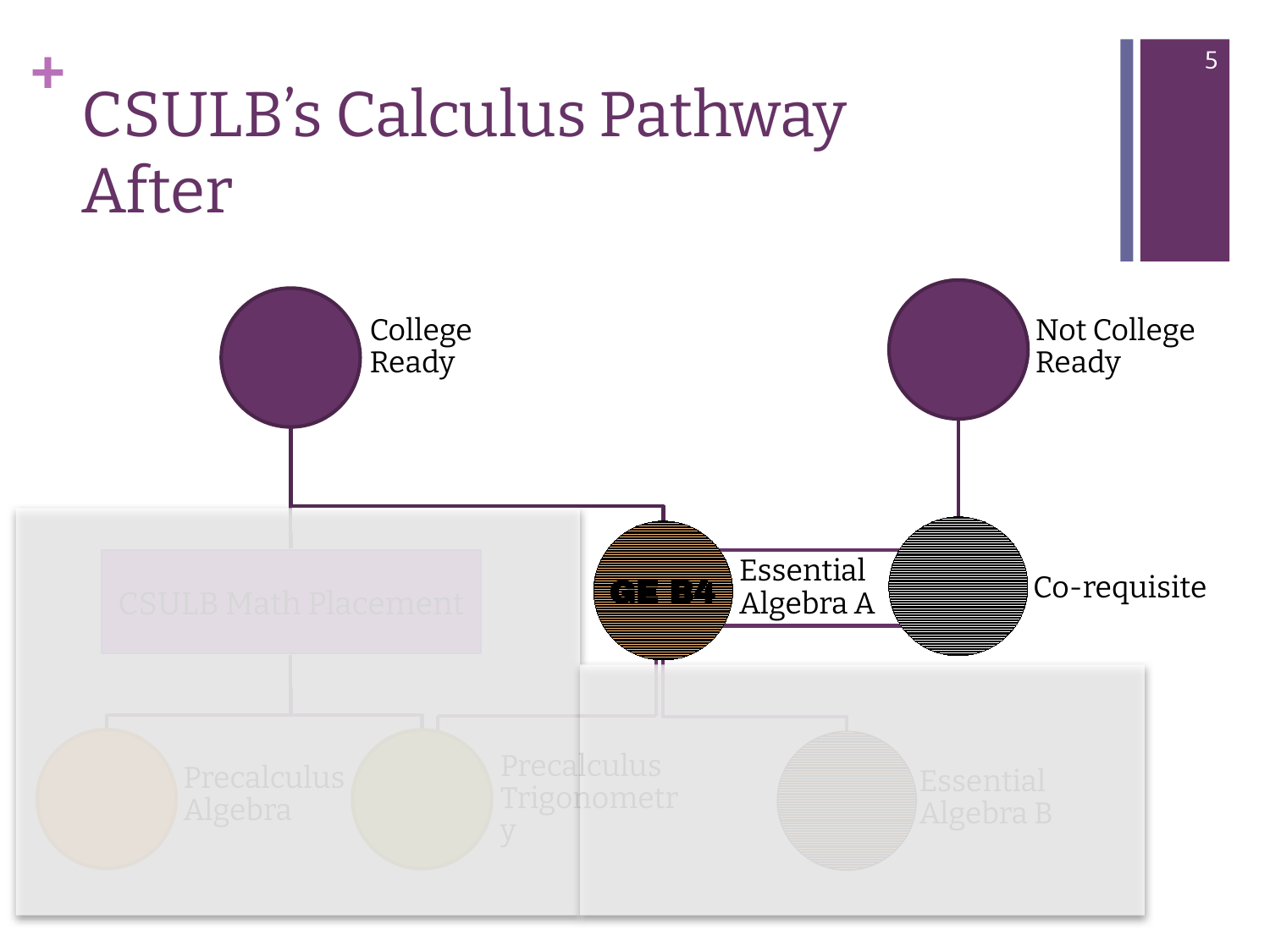

5
# CSULB’s Calculus Pathway After
College Ready

Precalculus Algebra

Precalculus Trigonometry
Essential Algebra A
Essential Algebra B
  Not College
  Ready
   Co-requisite

CSULB Math Placement
GE B4
GE B4